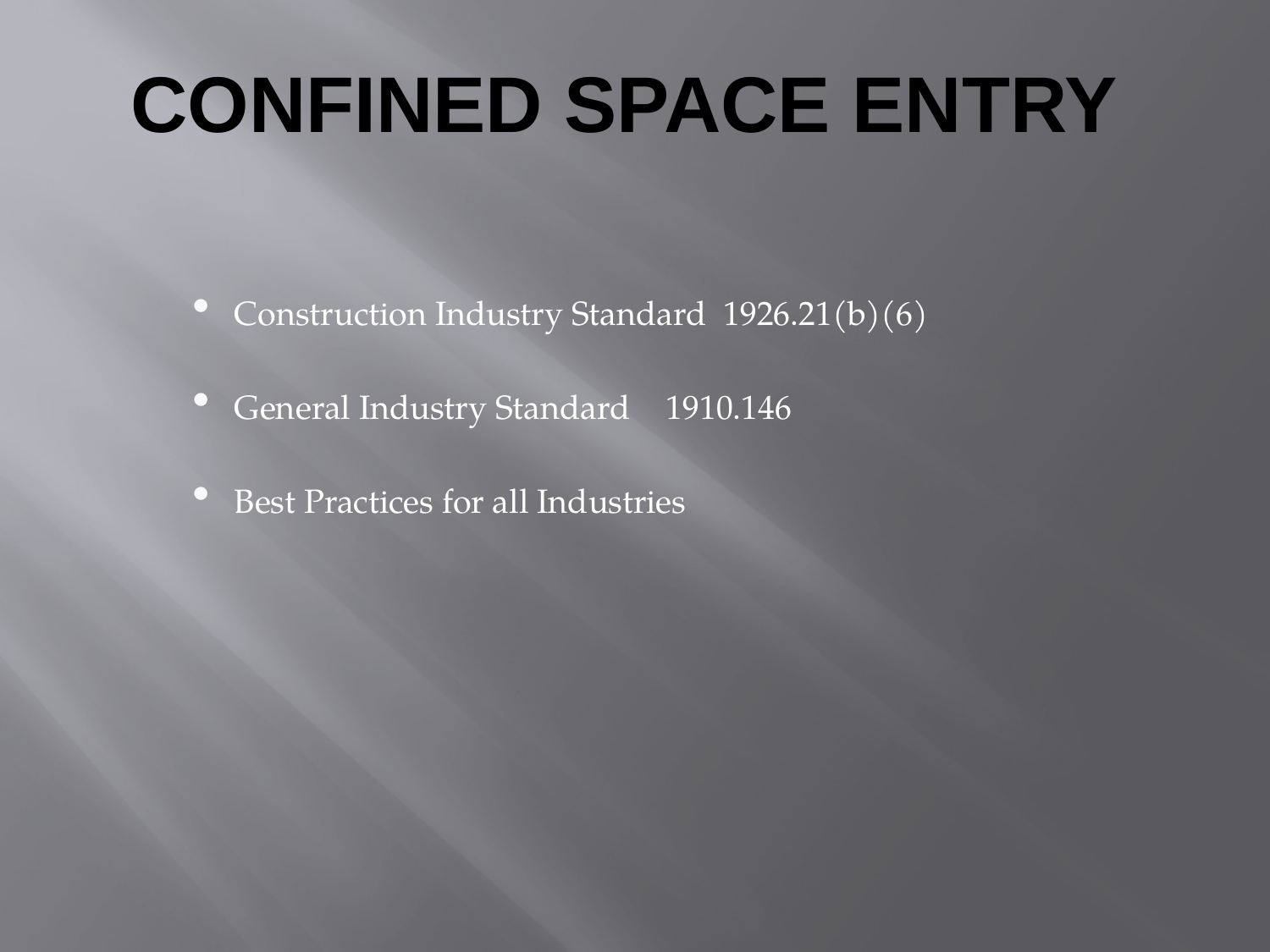

# Confined Space Entry
Construction Industry Standard  1926.21(b)(6)

General Industry Standard	1910.146

Best Practices for all Industries